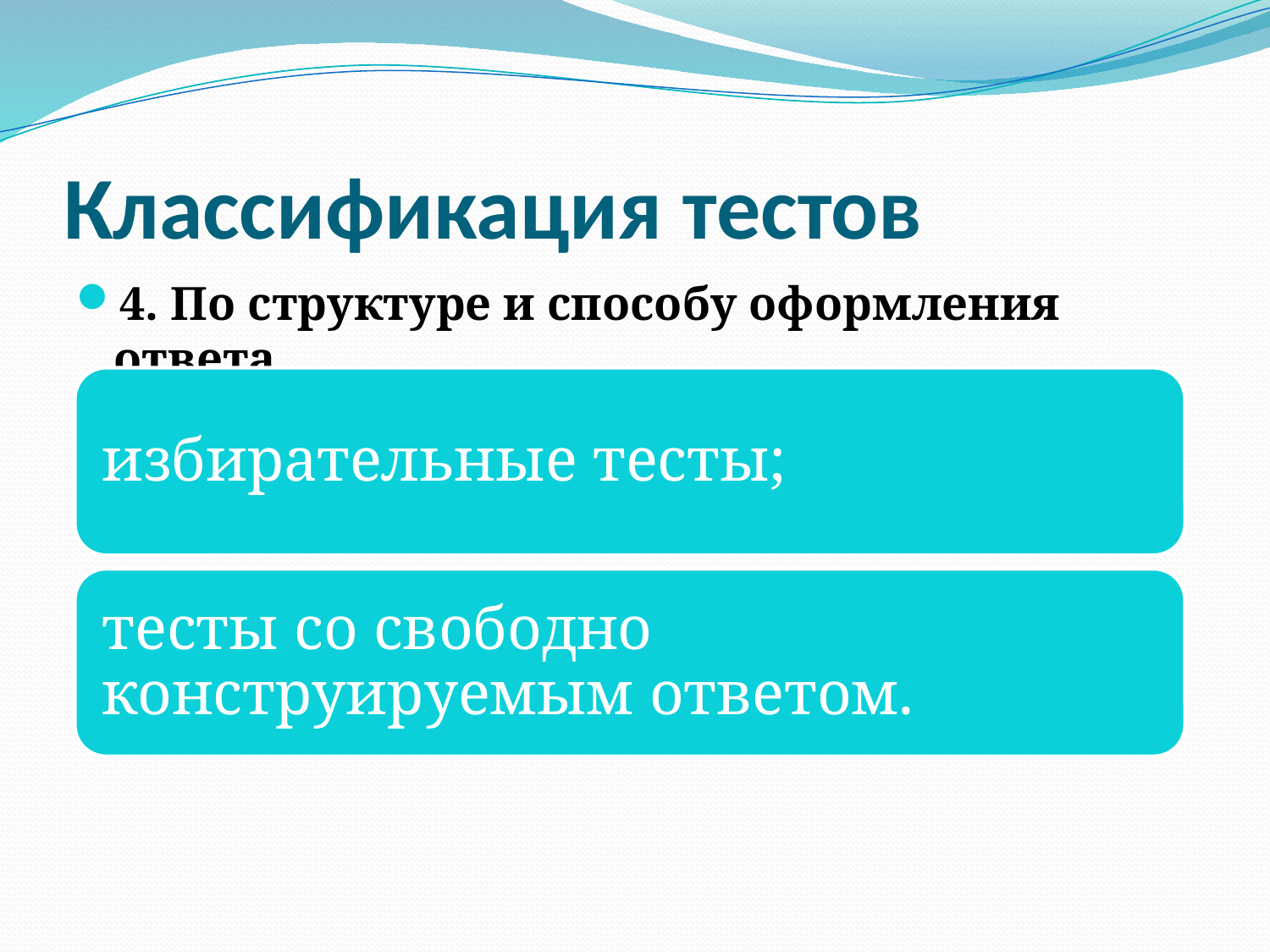

# Классификация тестов
4. По структуре и способу оформления ответа
избирательные тесты;
тесты со свободно конструируемым ответом.